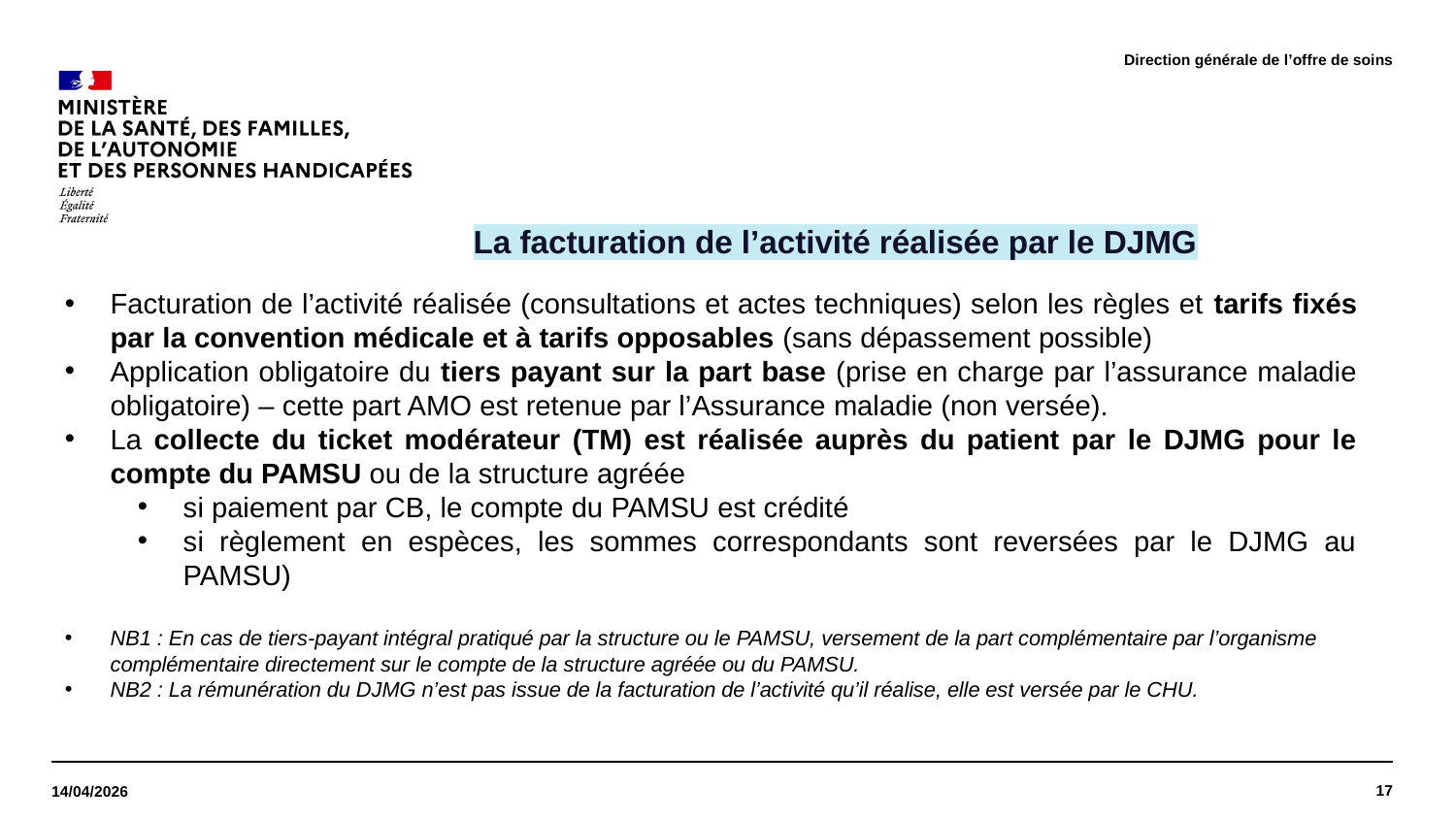

Direction générale de l’offre de soins
La facturation de l’activité réalisée par le DJMG
Facturation de l’activité réalisée (consultations et actes techniques) selon les règles et tarifs fixés par la convention médicale et à tarifs opposables (sans dépassement possible)
Application obligatoire du tiers payant sur la part base (prise en charge par l’assurance maladie obligatoire) – cette part AMO est retenue par l’Assurance maladie (non versée).
La collecte du ticket modérateur (TM) est réalisée auprès du patient par le DJMG pour le compte du PAMSU ou de la structure agréée
si paiement par CB, le compte du PAMSU est crédité
si règlement en espèces, les sommes correspondants sont reversées par le DJMG au PAMSU)

NB1 : En cas de tiers-payant intégral pratiqué par la structure ou le PAMSU, versement de la part complémentaire par l’organisme complémentaire directement sur le compte de la structure agréée ou du PAMSU.
NB2 : La rémunération du DJMG n’est pas issue de la facturation de l’activité qu’il réalise, elle est versée par le CHU.

17
14/04/2026